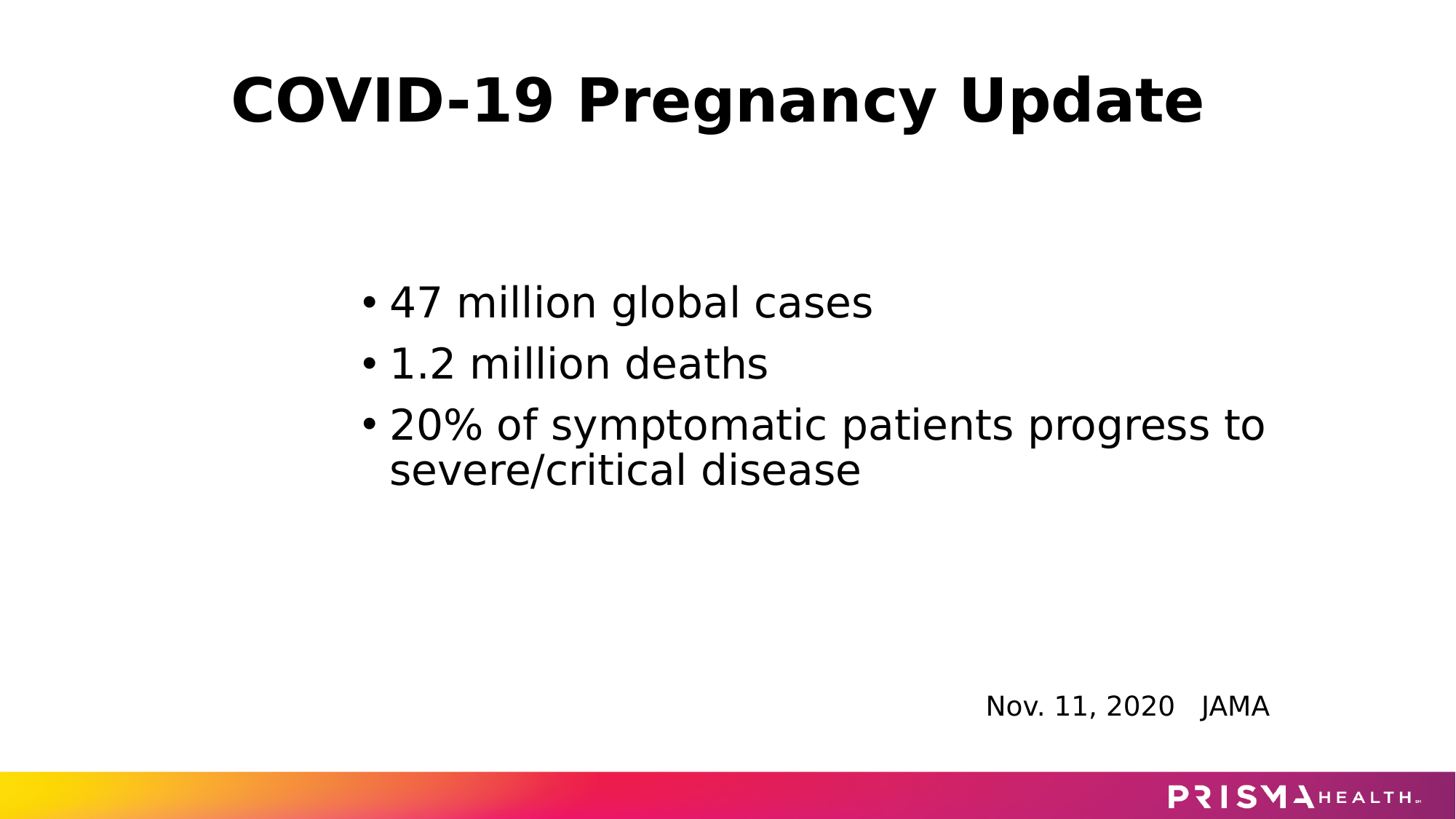

# COVID-19 Pregnancy Update
47 million global cases
1.2 million deaths
20% of symptomatic patients progress to severe/critical disease

Nov. 11, 2020   JAMA